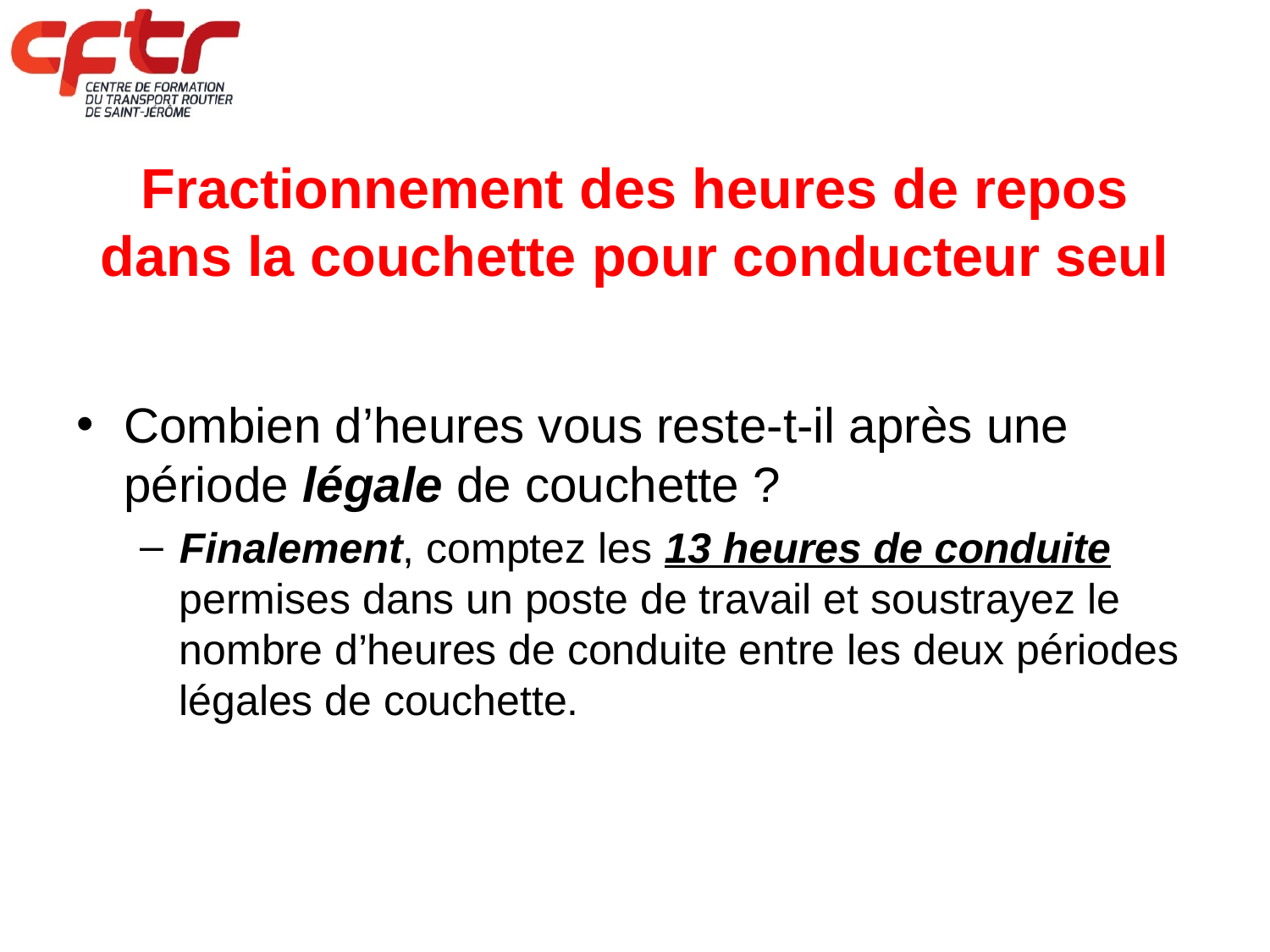

Fractionnement des heures de repos dans la couchette pour conducteur seul
Combien d’heures vous reste-t-il après une période légale de couchette ?
Finalement, comptez les 13 heures de conduite permises dans un poste de travail et soustrayez le nombre d’heures de conduite entre les deux périodes légales de couchette.